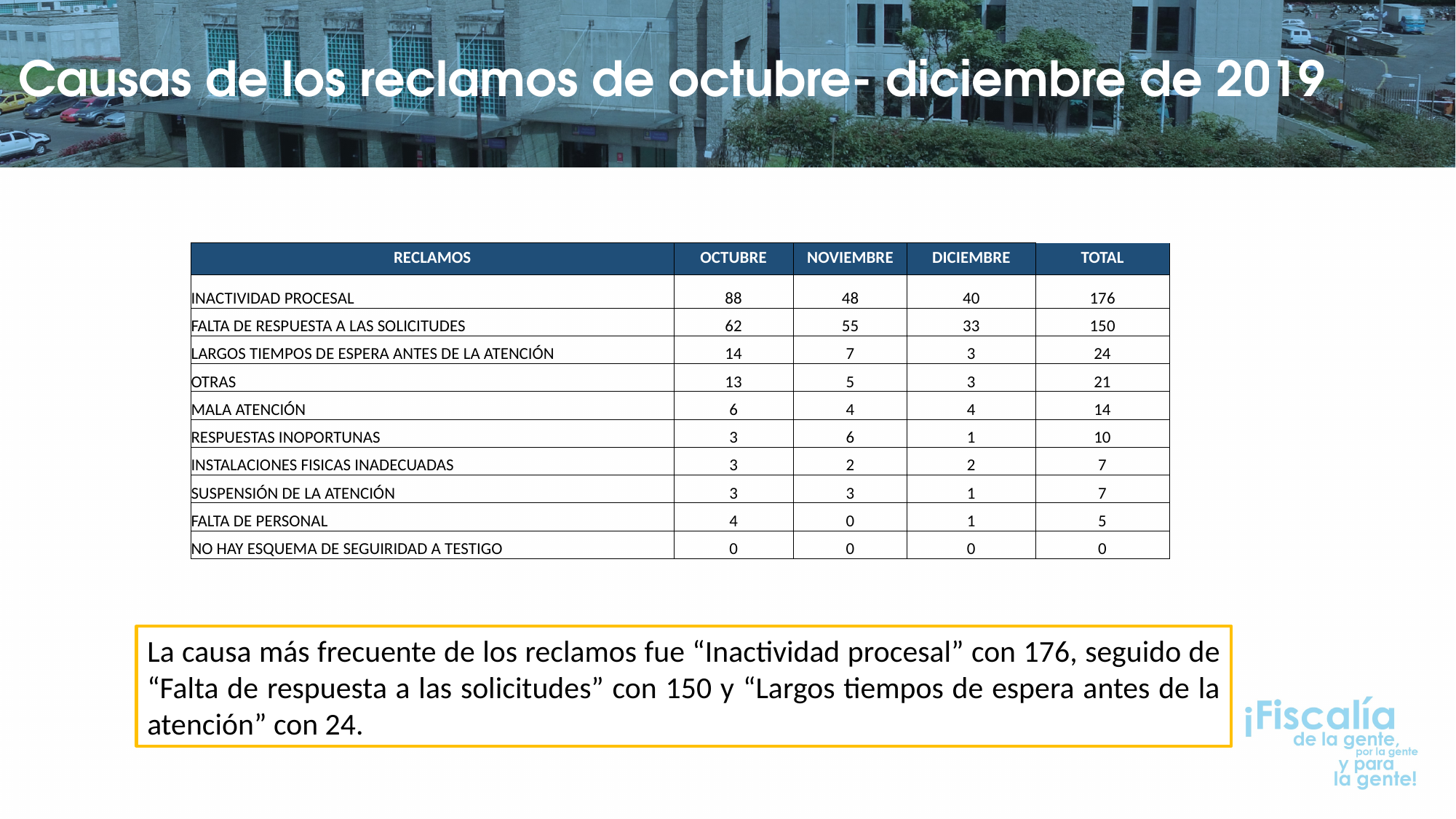

Causas de los reclamos de octubre- diciembre de 2019
| RECLAMOS | OCTUBRE | NOVIEMBRE | DICIEMBRE | TOTAL |
| --- | --- | --- | --- | --- |
| INACTIVIDAD PROCESAL | 88 | 48 | 40 | 176 |
| FALTA DE RESPUESTA A LAS SOLICITUDES | 62 | 55 | 33 | 150 |
| LARGOS TIEMPOS DE ESPERA ANTES DE LA ATENCIÓN | 14 | 7 | 3 | 24 |
| OTRAS | 13 | 5 | 3 | 21 |
| MALA ATENCIÓN | 6 | 4 | 4 | 14 |
| RESPUESTAS INOPORTUNAS | 3 | 6 | 1 | 10 |
| INSTALACIONES FISICAS INADECUADAS | 3 | 2 | 2 | 7 |
| SUSPENSIÓN DE LA ATENCIÓN | 3 | 3 | 1 | 7 |
| FALTA DE PERSONAL | 4 | 0 | 1 | 5 |
| NO HAY ESQUEMA DE SEGUIRIDAD A TESTIGO | 0 | 0 | 0 | 0 |
La causa más frecuente de los reclamos fue “Inactividad procesal” con 176, seguido de “Falta de respuesta a las solicitudes” con 150 y “Largos tiempos de espera antes de la atención” con 24.